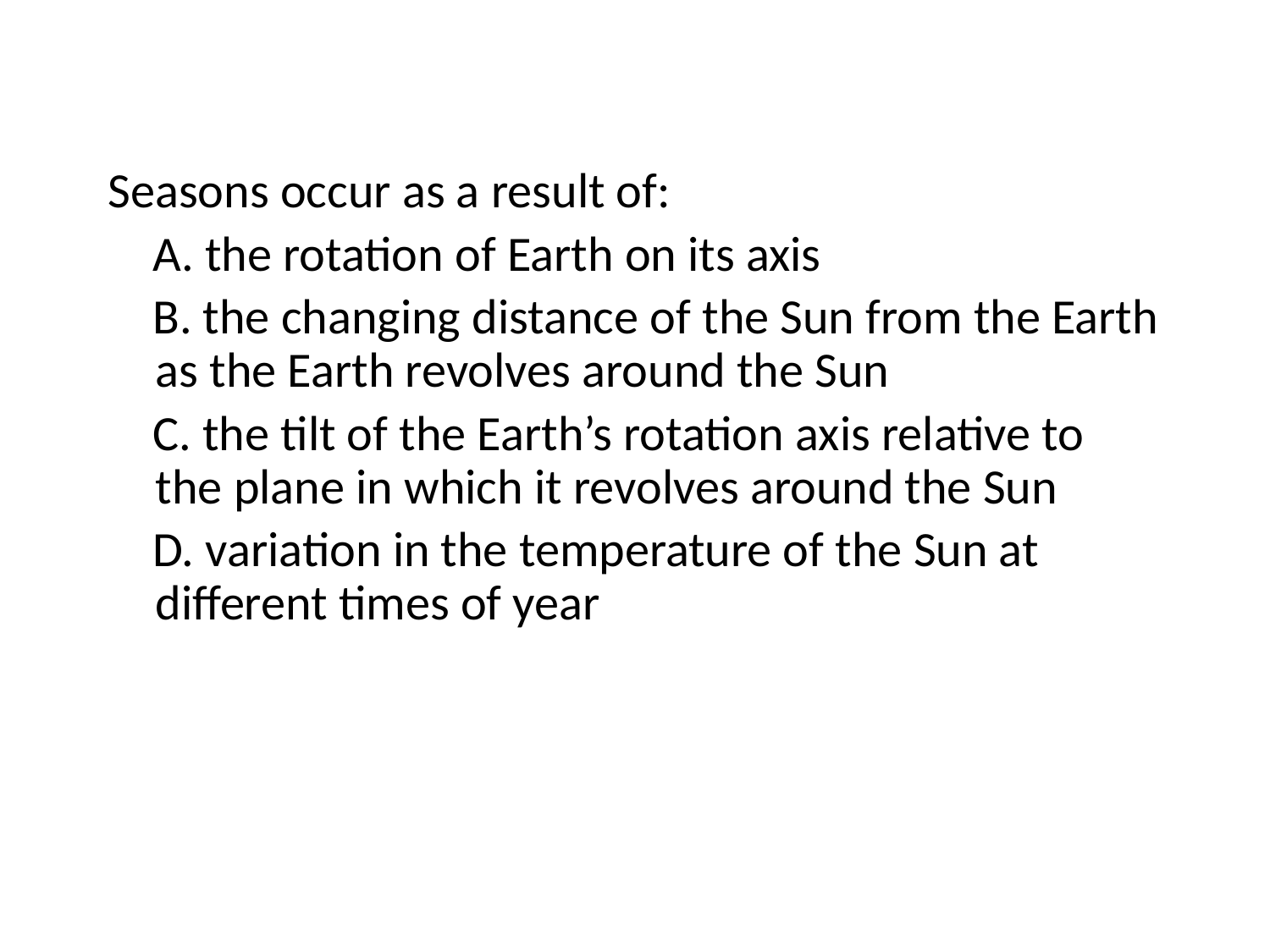

Seasons occur as a result of:
    A. the rotation of Earth on its axis
    B. the changing distance of the Sun from the Earth as the Earth revolves around the Sun
    C. the tilt of the Earth’s rotation axis relative to the plane in which it revolves around the Sun
    D. variation in the temperature of the Sun at different times of year